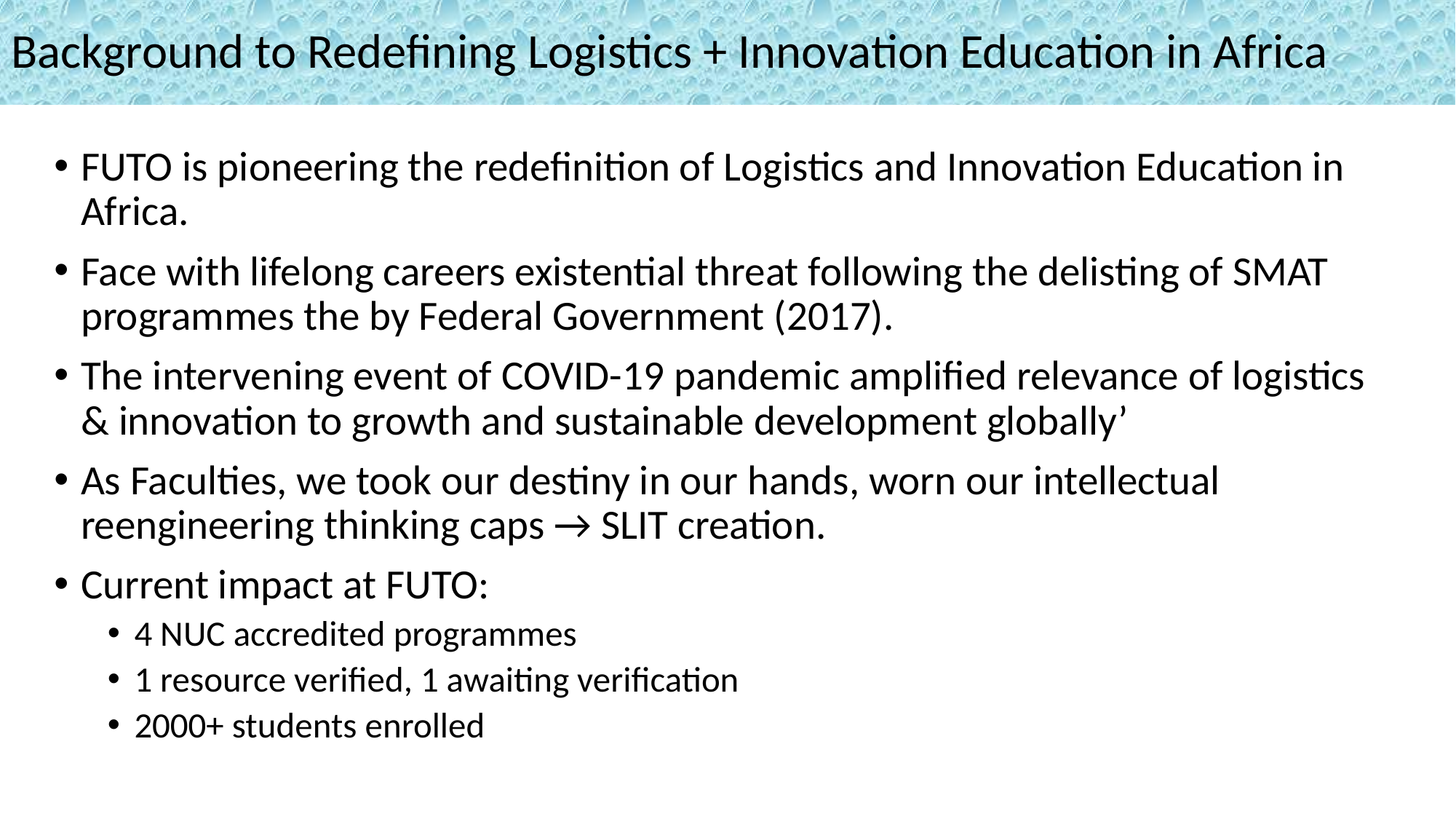

# Background to Redefining Logistics + Innovation Education in Africa
FUTO is pioneering the redefinition of Logistics and Innovation Education in Africa.
Face with lifelong careers existential threat following the delisting of SMAT programmes the by Federal Government (2017).
The intervening event of COVID-19 pandemic amplified relevance of logistics & innovation to growth and sustainable development globally’
As Faculties, we took our destiny in our hands, worn our intellectual reengineering thinking caps → SLIT creation.
Current impact at FUTO:
4 NUC accredited programmes
1 resource verified, 1 awaiting verification
2000+ students enrolled